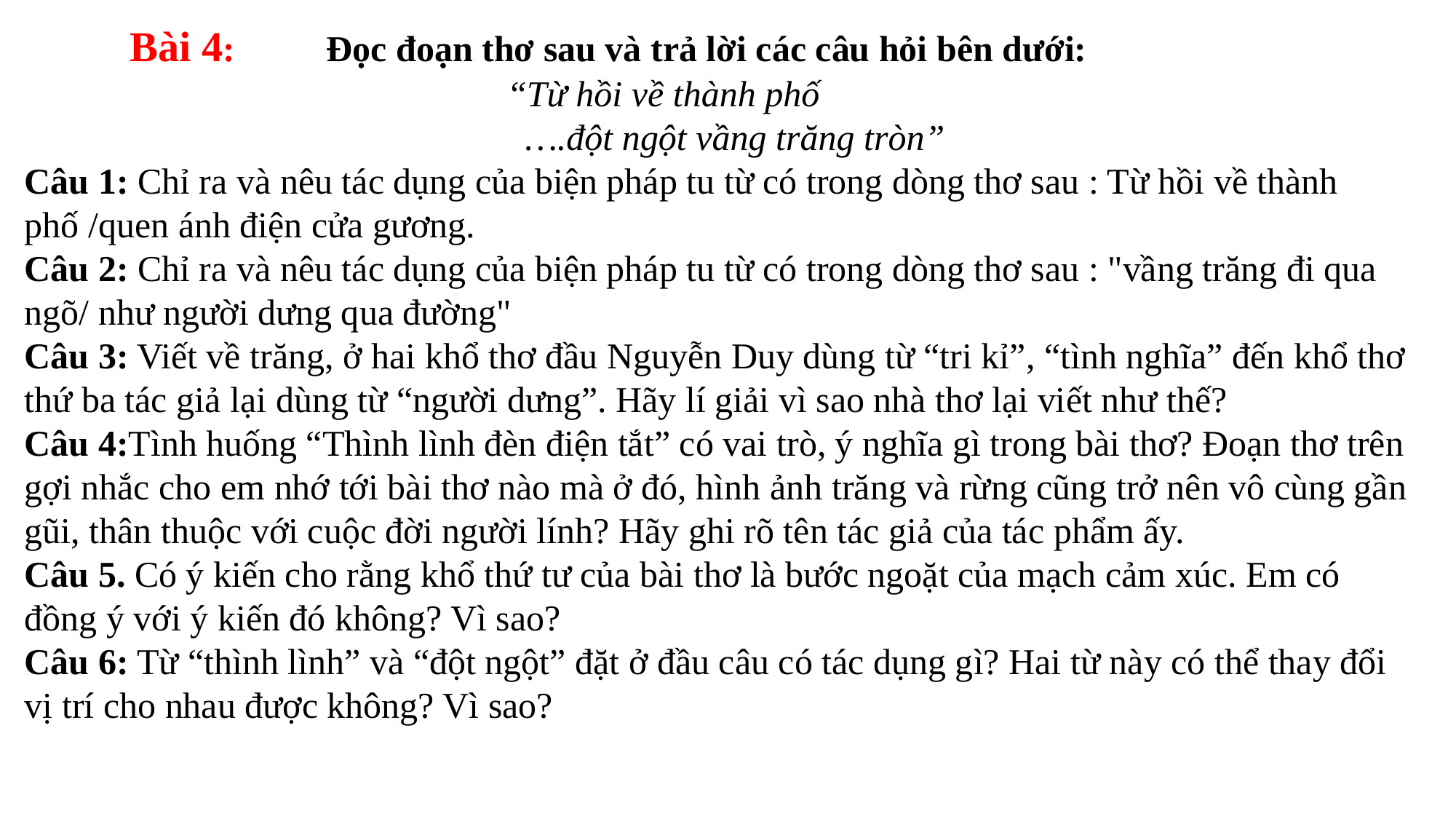

Bài 4:          Đọc đoạn thơ sau và trả lời các câu hỏi bên dưới:
                                                     “Từ hồi về thành phố 
                                                       ….đột ngột vầng trăng tròn”
Câu 1: Chỉ ra và nêu tác dụng của biện pháp tu từ có trong dòng thơ sau : Từ hồi về thành phố /quen ánh điện cửa gương.
Câu 2: Chỉ ra và nêu tác dụng của biện pháp tu từ có trong dòng thơ sau : "vầng trăng đi qua ngõ/ như người dưng qua đường"
Câu 3: Viết về trăng, ở hai khổ thơ đầu Nguyễn Duy dùng từ “tri kỉ”, “tình nghĩa” đến khổ thơ thứ ba tác giả lại dùng từ “người dưng”. Hãy lí giải vì sao nhà thơ lại viết như thế?
Câu 4:Tình huống “Thình lình đèn điện tắt” có vai trò, ý nghĩa gì trong bài thơ? Đoạn thơ trên gợi nhắc cho em nhớ tới bài thơ nào mà ở đó, hình ảnh trăng và rừng cũng trở nên vô cùng gần gũi, thân thuộc với cuộc đời người lính? Hãy ghi rõ tên tác giả của tác phẩm ấy.
Câu 5. Có ý kiến cho rằng khổ thứ tư của bài thơ là bước ngoặt của mạch cảm xúc. Em có đồng ý với ý kiến đó không? Vì sao?
Câu 6: Từ “thình lình” và “đột ngột” đặt ở đầu câu có tác dụng gì? Hai từ này có thể thay đổi vị trí cho nhau được không? Vì sao?